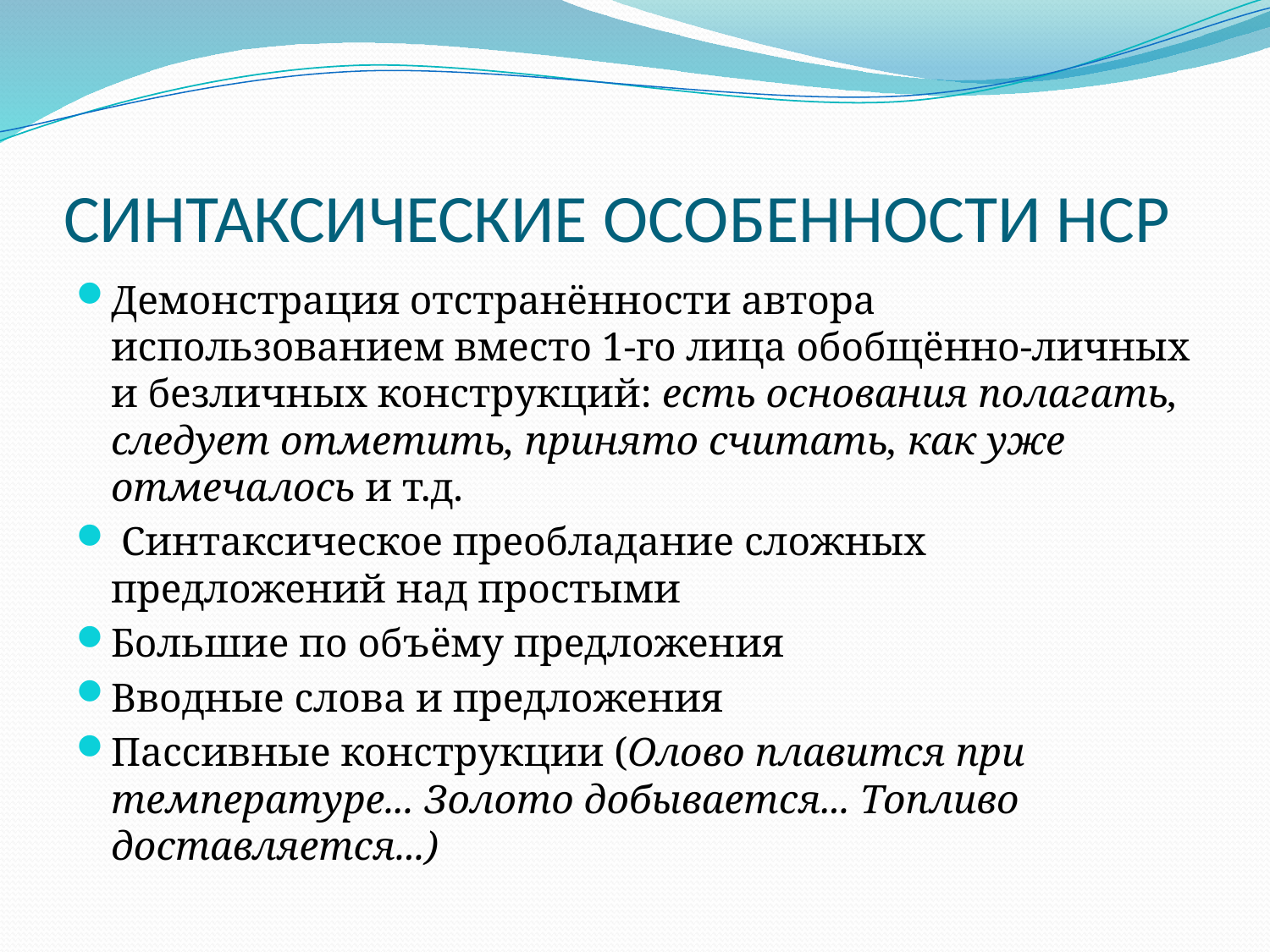

# СИНТАКСИЧЕСКИЕ ОСОБЕННОСТИ НСР
Демонстрация отстранённости автора использованием вместо 1-го лица обобщённо-личных и безличных конструкций: есть основания полагать, следует отметить, принято считать, как уже отмечалось и т.д.
 Синтаксическое преобладание сложных предложений над простыми
Большие по объёму предложения
Вводные слова и предложения
Пассивные конструкции (Олово плавится при температуре... Золото добывается... Топливо доставляется...)